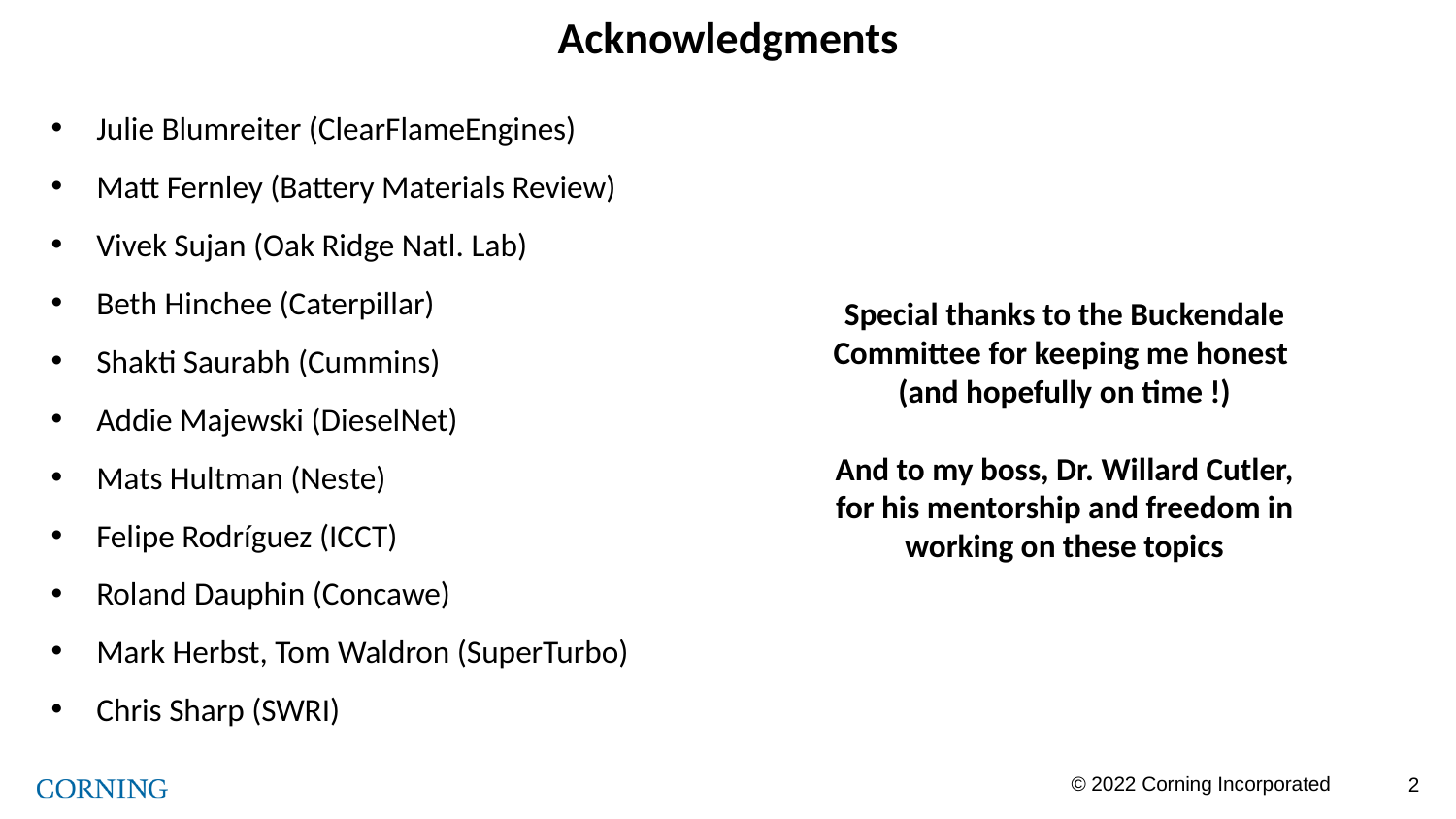

# Acknowledgments
Julie Blumreiter (ClearFlameEngines)
Matt Fernley (Battery Materials Review)
Vivek Sujan (Oak Ridge Natl. Lab)
Beth Hinchee (Caterpillar)
Shakti Saurabh (Cummins)
Addie Majewski (DieselNet)
Mats Hultman (Neste)
Felipe Rodríguez (ICCT)
Roland Dauphin (Concawe)
Mark Herbst, Tom Waldron (SuperTurbo)
Chris Sharp (SWRI)
Special thanks to the Buckendale Committee for keeping me honest
(and hopefully on time !)

And to my boss, Dr. Willard Cutler, for his mentorship and freedom in working on these topics